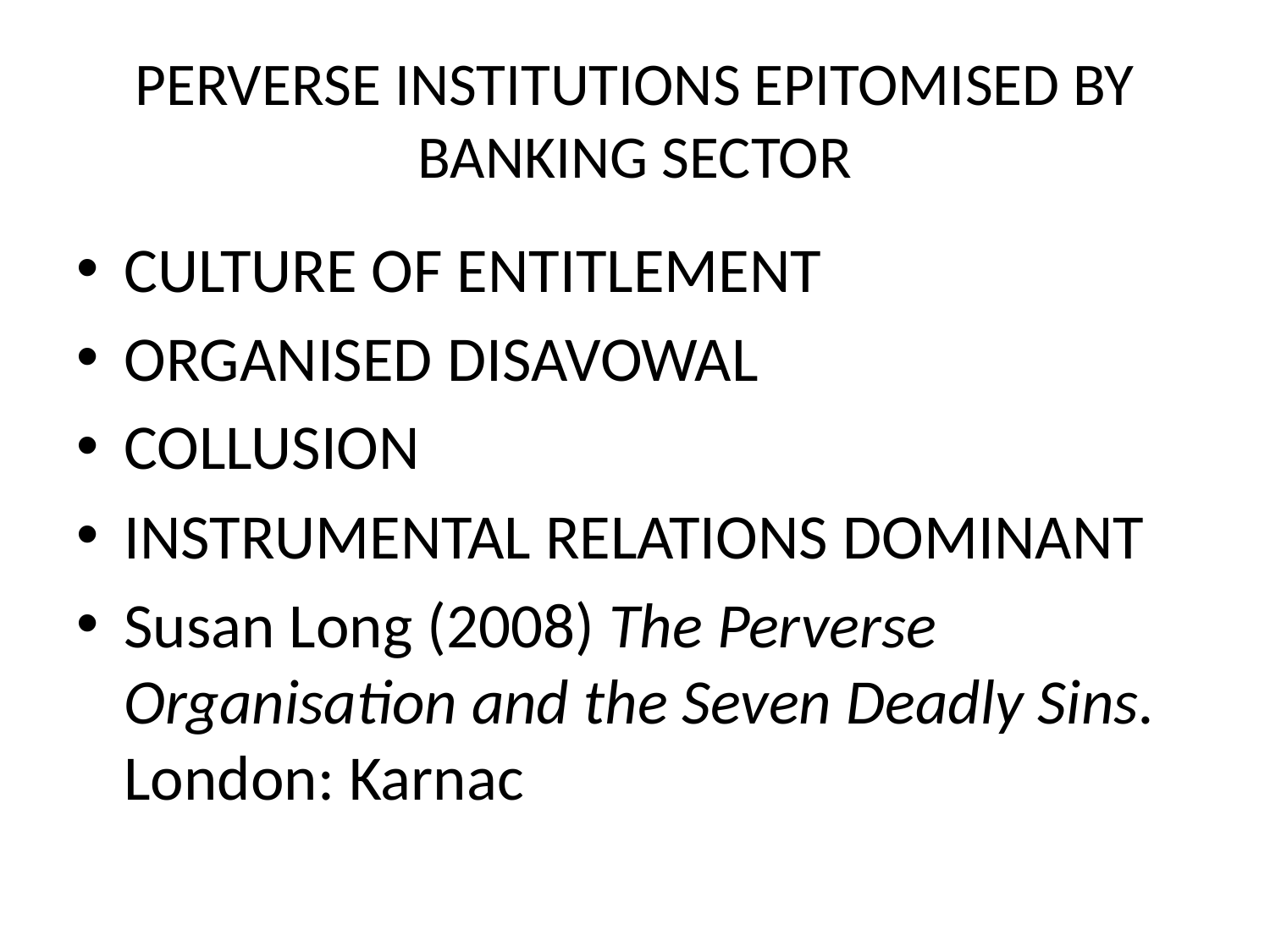

# PERVERSE INSTITUTIONS EPITOMISED BY BANKING SECTOR
CULTURE OF ENTITLEMENT
ORGANISED DISAVOWAL
COLLUSION
INSTRUMENTAL RELATIONS DOMINANT
Susan Long (2008) The Perverse Organisation and the Seven Deadly Sins. London: Karnac